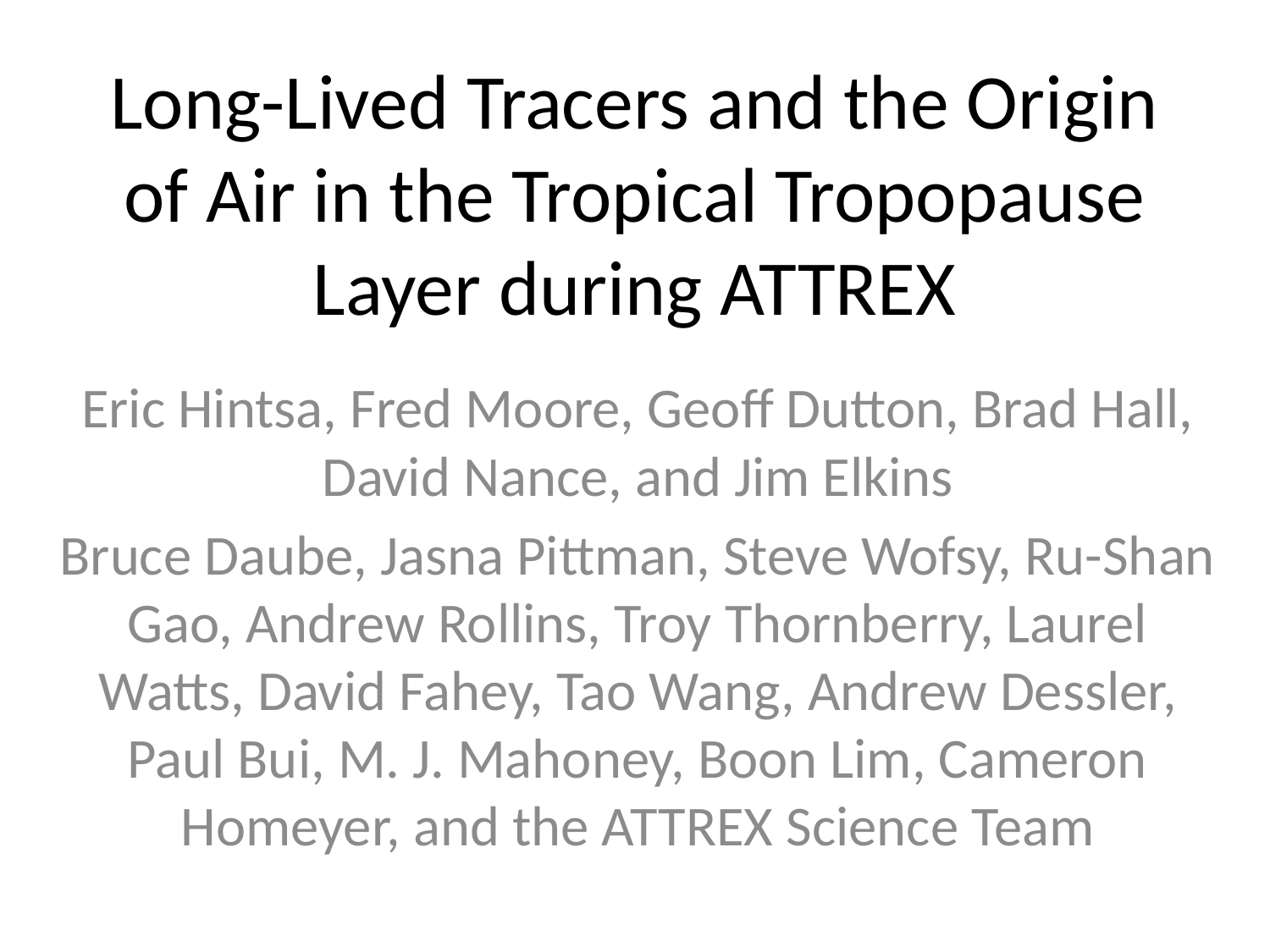

# Long-Lived Tracers and the Origin of Air in the Tropical Tropopause Layer during ATTREX
Eric Hintsa, Fred Moore, Geoff Dutton, Brad Hall, David Nance, and Jim Elkins
Bruce Daube, Jasna Pittman, Steve Wofsy, Ru-Shan Gao, Andrew Rollins, Troy Thornberry, Laurel Watts, David Fahey, Tao Wang, Andrew Dessler, Paul Bui, M. J. Mahoney, Boon Lim, Cameron Homeyer, and the ATTREX Science Team